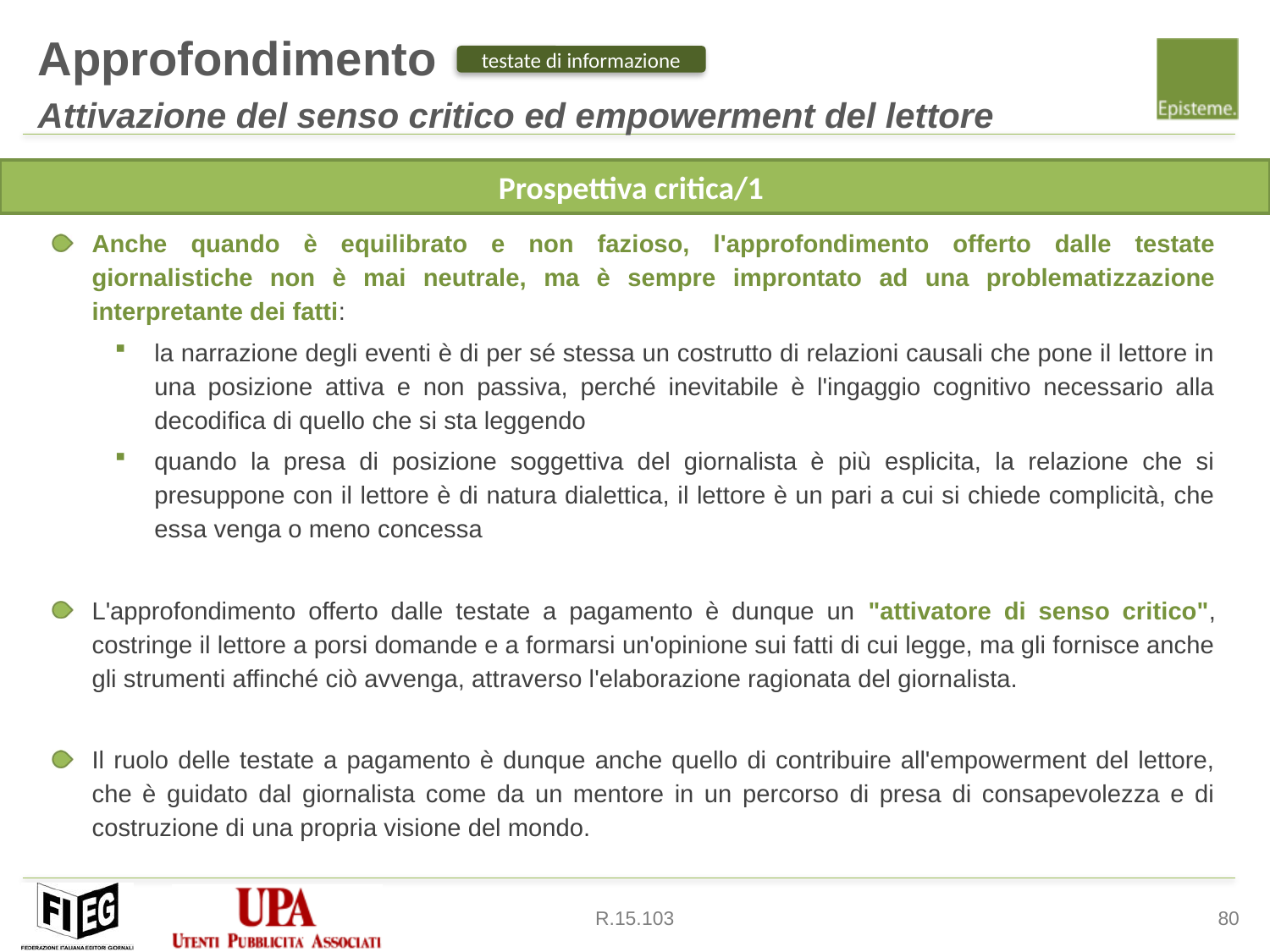

Approfondimento
Attivazione del senso critico ed empowerment del lettore
testate di informazione

Anche quando è equilibrato e non fazioso, l'approfondimento offerto dalle testate giornalistiche non è mai neutrale, ma è sempre improntato ad una problematizzazione interpretante dei fatti:
la narrazione degli eventi è di per sé stessa un costrutto di relazioni causali che pone il lettore in una posizione attiva e non passiva, perché inevitabile è l'ingaggio cognitivo necessario alla decodifica di quello che si sta leggendo
quando la presa di posizione soggettiva del giornalista è più esplicita, la relazione che si presuppone con il lettore è di natura dialettica, il lettore è un pari a cui si chiede complicità, che essa venga o meno concessa

L'approfondimento offerto dalle testate a pagamento è dunque un "attivatore di senso critico", costringe il lettore a porsi domande e a formarsi un'opinione sui fatti di cui legge, ma gli fornisce anche gli strumenti affinché ciò avvenga, attraverso l'elaborazione ragionata del giornalista.

Il ruolo delle testate a pagamento è dunque anche quello di contribuire all'empowerment del lettore, che è guidato dal giornalista come da un mentore in un percorso di presa di consapevolezza e di costruzione di una propria visione del mondo.

Prospettiva critica/1